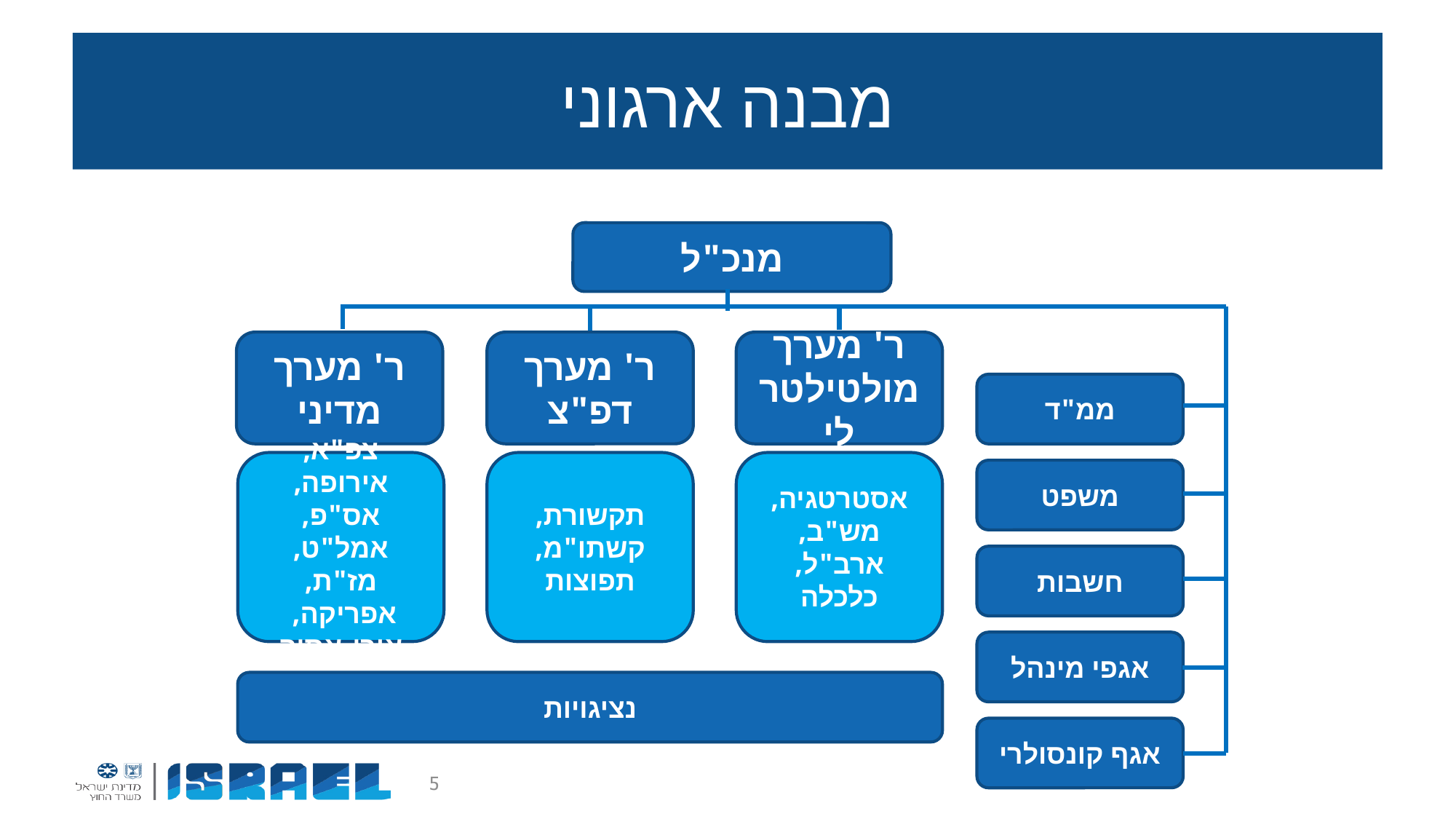

# מבנה ארגוני
מנכ"ל
ר' מערך מדיני
ר' מערך דפ"צ
ר' מערך מולטילטרלי
ממ"ד
צפ"א, אירופה, אס"פ, אמל"ט, מז"ת,
אפריקה,
אירו-אסיה
תקשורת, קשתו"מ, תפוצות
אסטרטגיה, מש"ב, ארב"ל, כלכלה
משפט
חשבות
אגפי מינהל
נציגויות
אגף קונסולרי
5